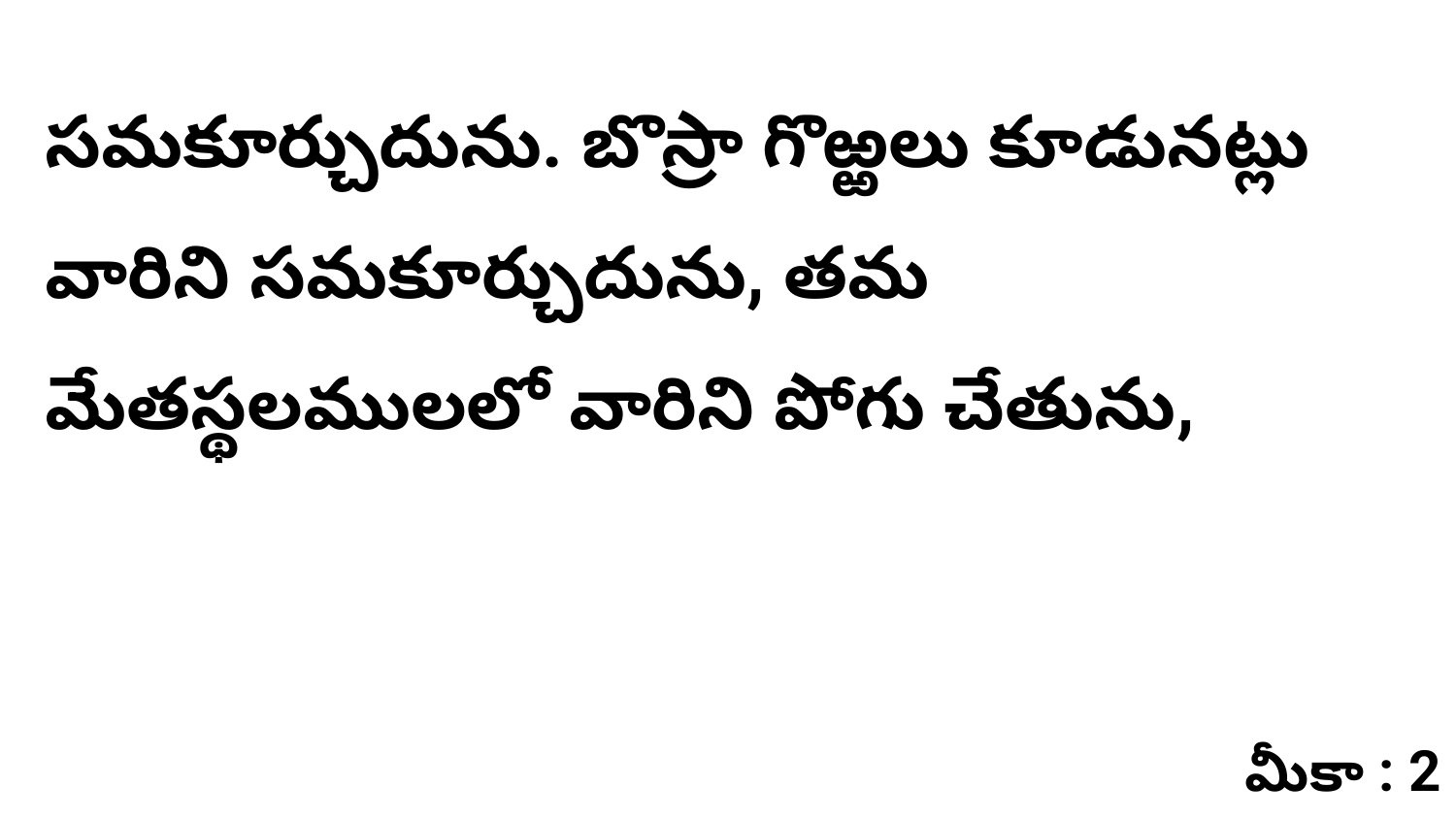

సమకూర్చుదును. బొస్రా గొఱ్ఱలు కూడునట్లు వారిని సమకూర్చుదును, తమ మేతస్థలములలో వారిని పోగు చేతును,
మీకా : 2